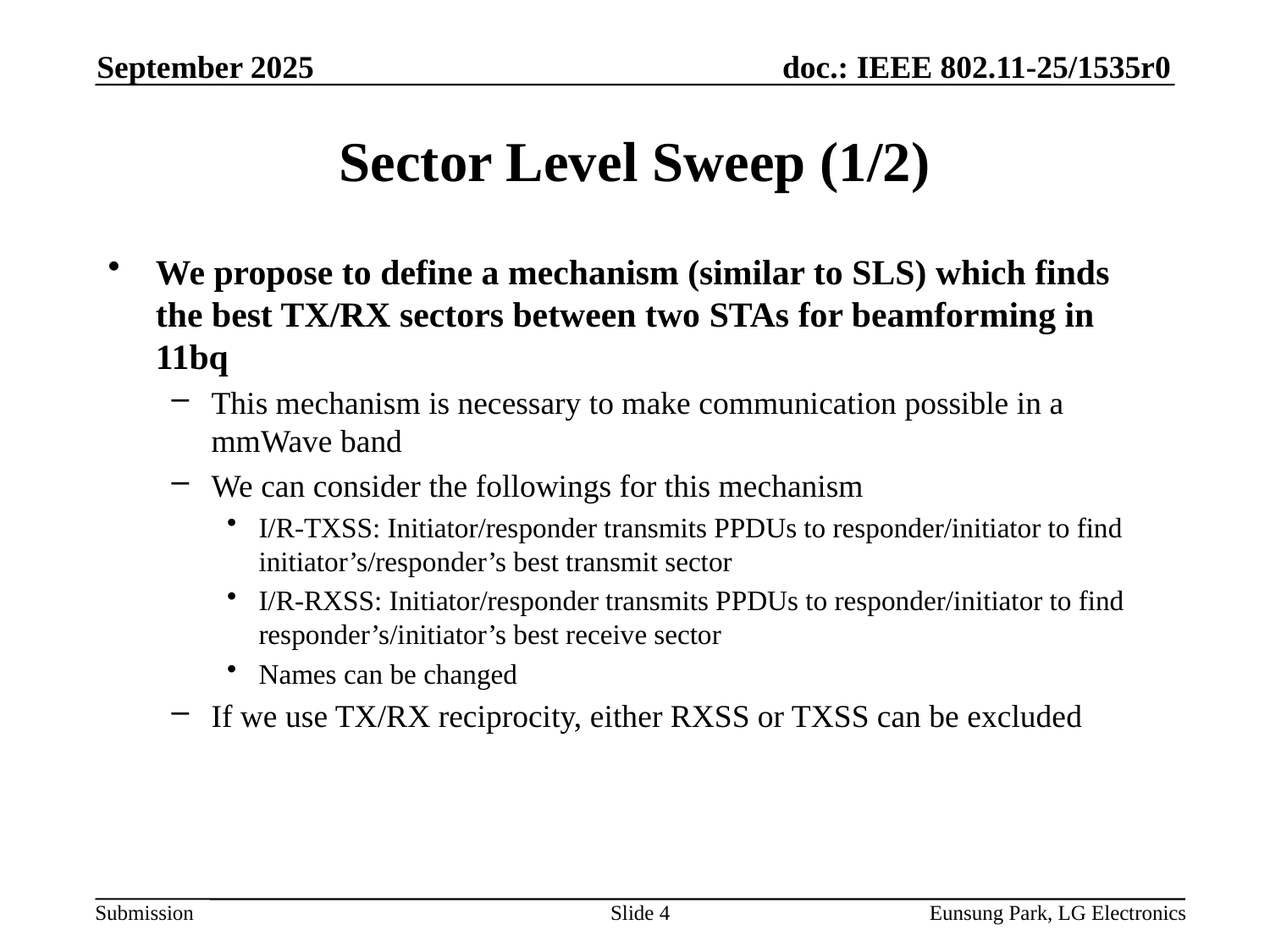

September 2025
# Sector Level Sweep (1/2)
We propose to define a mechanism (similar to SLS) which finds the best TX/RX sectors between two STAs for beamforming in 11bq
This mechanism is necessary to make communication possible in a mmWave band
We can consider the followings for this mechanism
I/R-TXSS: Initiator/responder transmits PPDUs to responder/initiator to find initiator’s/responder’s best transmit sector
I/R-RXSS: Initiator/responder transmits PPDUs to responder/initiator to find responder’s/initiator’s best receive sector
Names can be changed
If we use TX/RX reciprocity, either RXSS or TXSS can be excluded
Slide 4
Eunsung Park, LG Electronics